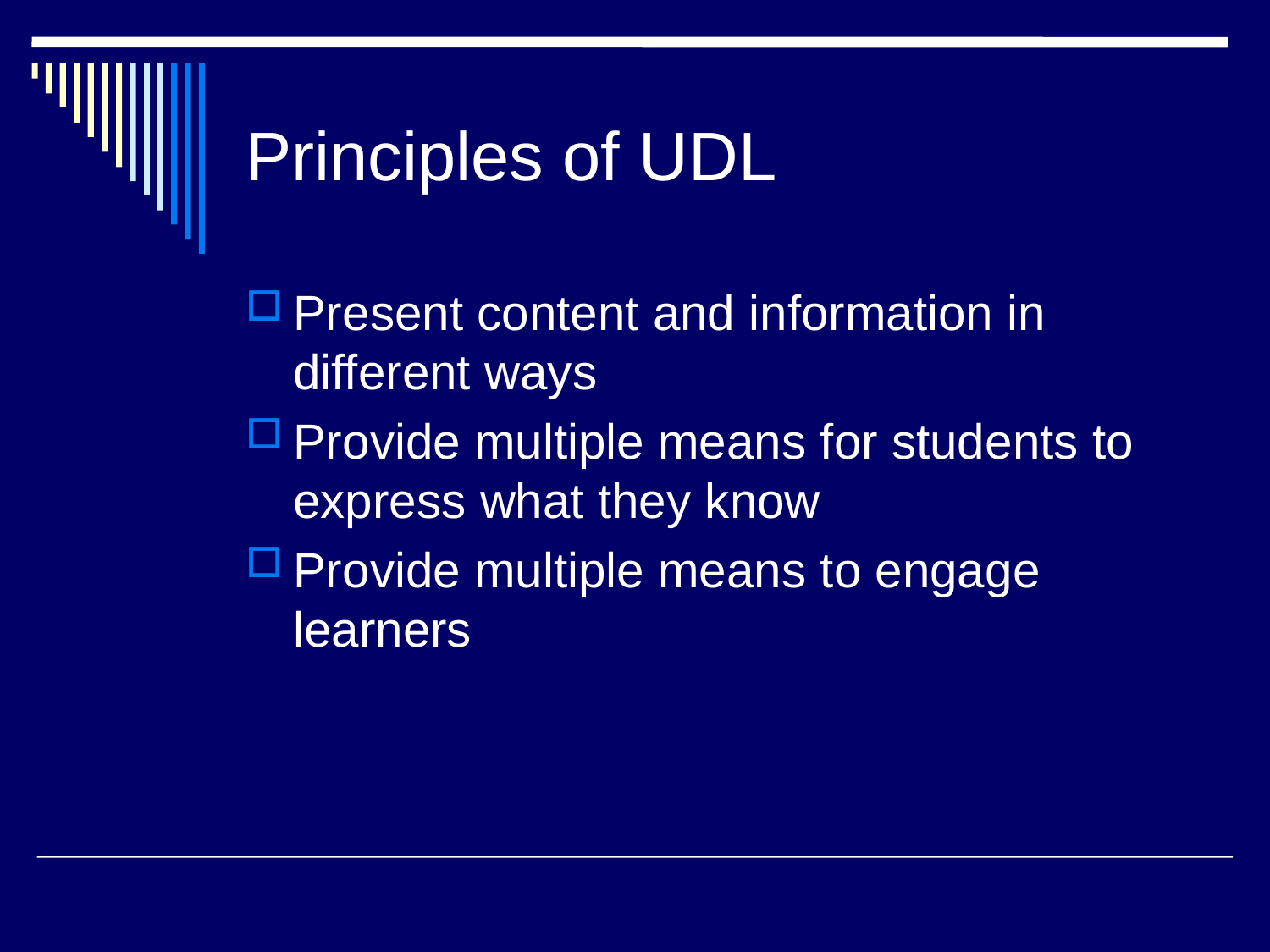

# Principles of UDL
Present content and information in different ways
Provide multiple means for students to express what they know
Provide multiple means to engage learners